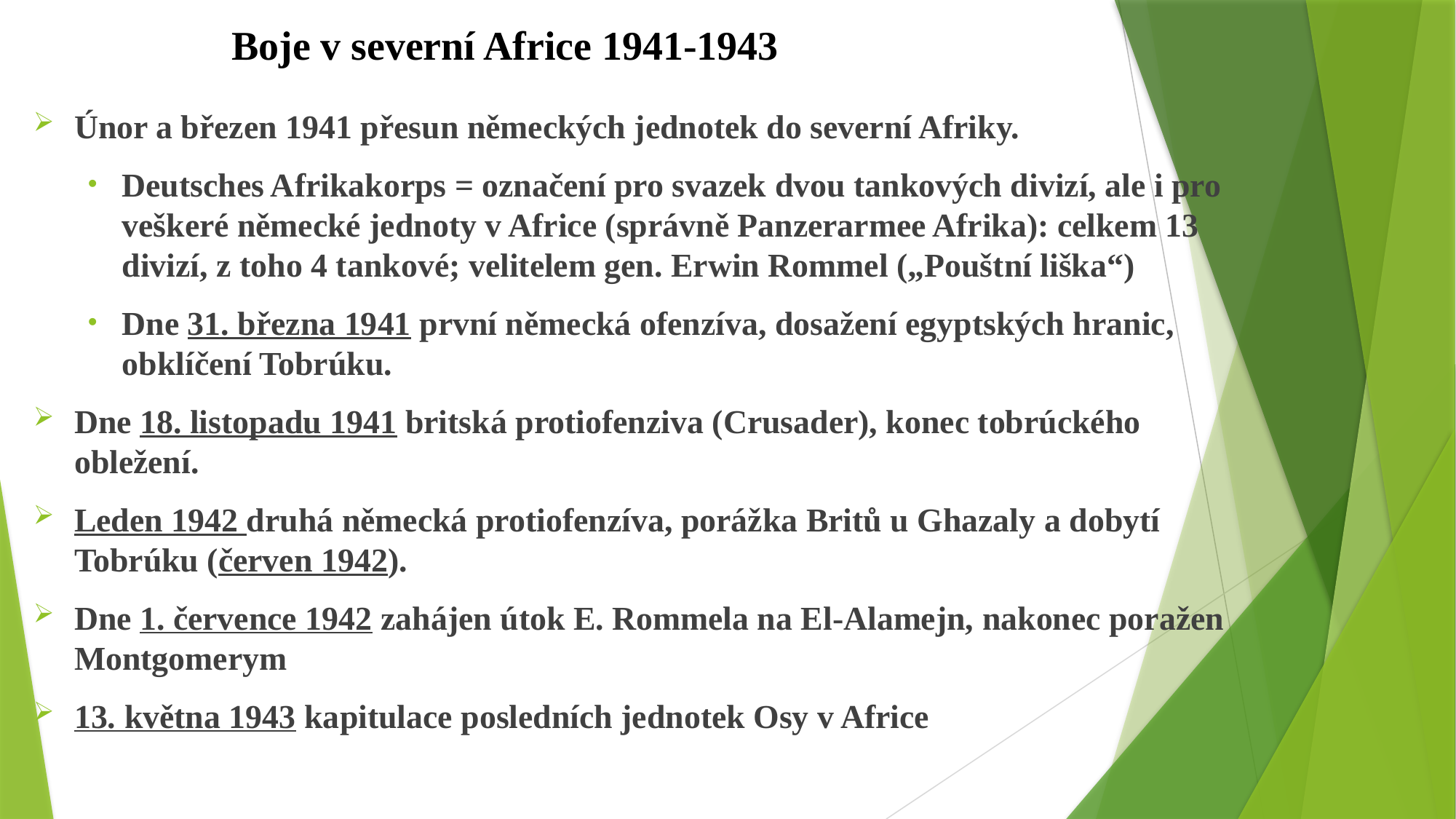

# Boje v severní Africe 1941-1943
Únor a březen 1941 přesun německých jednotek do severní Afriky.
Deutsches Afrikakorps = označení pro svazek dvou tankových divizí, ale i pro veškeré německé jednoty v Africe (správně Panzerarmee Afrika): celkem 13 divizí, z toho 4 tankové; velitelem gen. Erwin Rommel („Pouštní liška“)
Dne 31. března 1941 první německá ofenzíva, dosažení egyptských hranic, obklíčení Tobrúku.
Dne 18. listopadu 1941 britská protiofenziva (Crusader), konec tobrúckého obležení.
Leden 1942 druhá německá protiofenzíva, porážka Britů u Ghazaly a dobytí Tobrúku (červen 1942).
Dne 1. července 1942 zahájen útok E. Rommela na El-Alamejn, nakonec poražen Montgomerym
13. května 1943 kapitulace posledních jednotek Osy v Africe